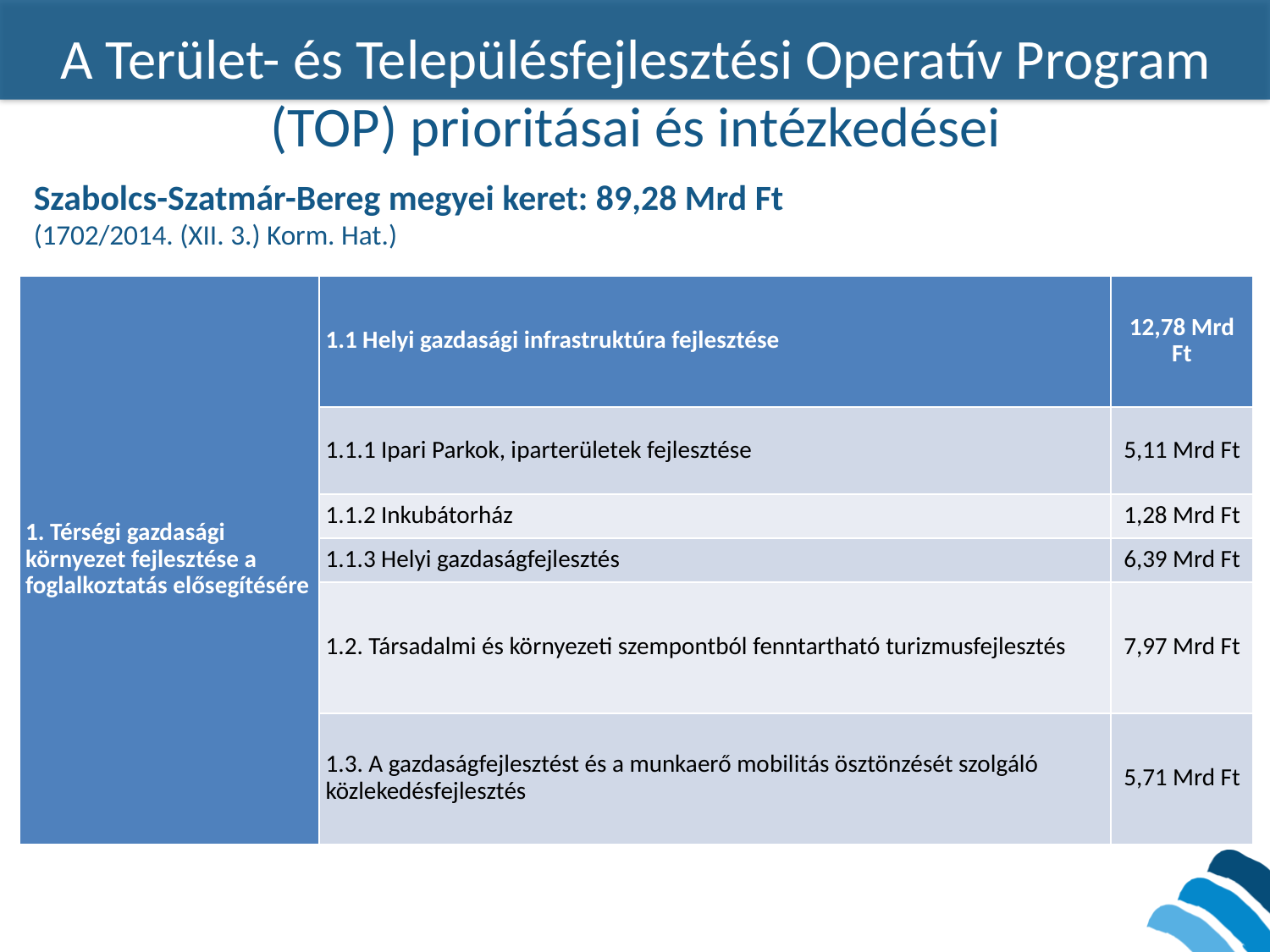

A Terület- és Településfejlesztési Operatív Program (TOP) prioritásai és intézkedései
Szabolcs-Szatmár-Bereg megyei keret: 89,28 Mrd Ft
(1702/2014. (XII. 3.) Korm. Hat.)
| 1. Térségi gazdasági környezet fejlesztése a foglalkoztatás elősegítésére | 1.1 Helyi gazdasági infrastruktúra fejlesztése | 12,78 Mrd Ft |
| --- | --- | --- |
|  | 1.1.1 Ipari Parkok, iparterületek fejlesztése | 5,11 Mrd Ft |
|  | 1.1.2 Inkubátorház | 1,28 Mrd Ft |
|  | 1.1.3 Helyi gazdaságfejlesztés | 6,39 Mrd Ft |
|  | 1.2. Társadalmi és környezeti szempontból fenntartható turizmusfejlesztés | 7,97 Mrd Ft |
|  | 1.3. A gazdaságfejlesztést és a munkaerő mobilitás ösztönzését szolgáló közlekedésfejlesztés | 5,71 Mrd Ft |